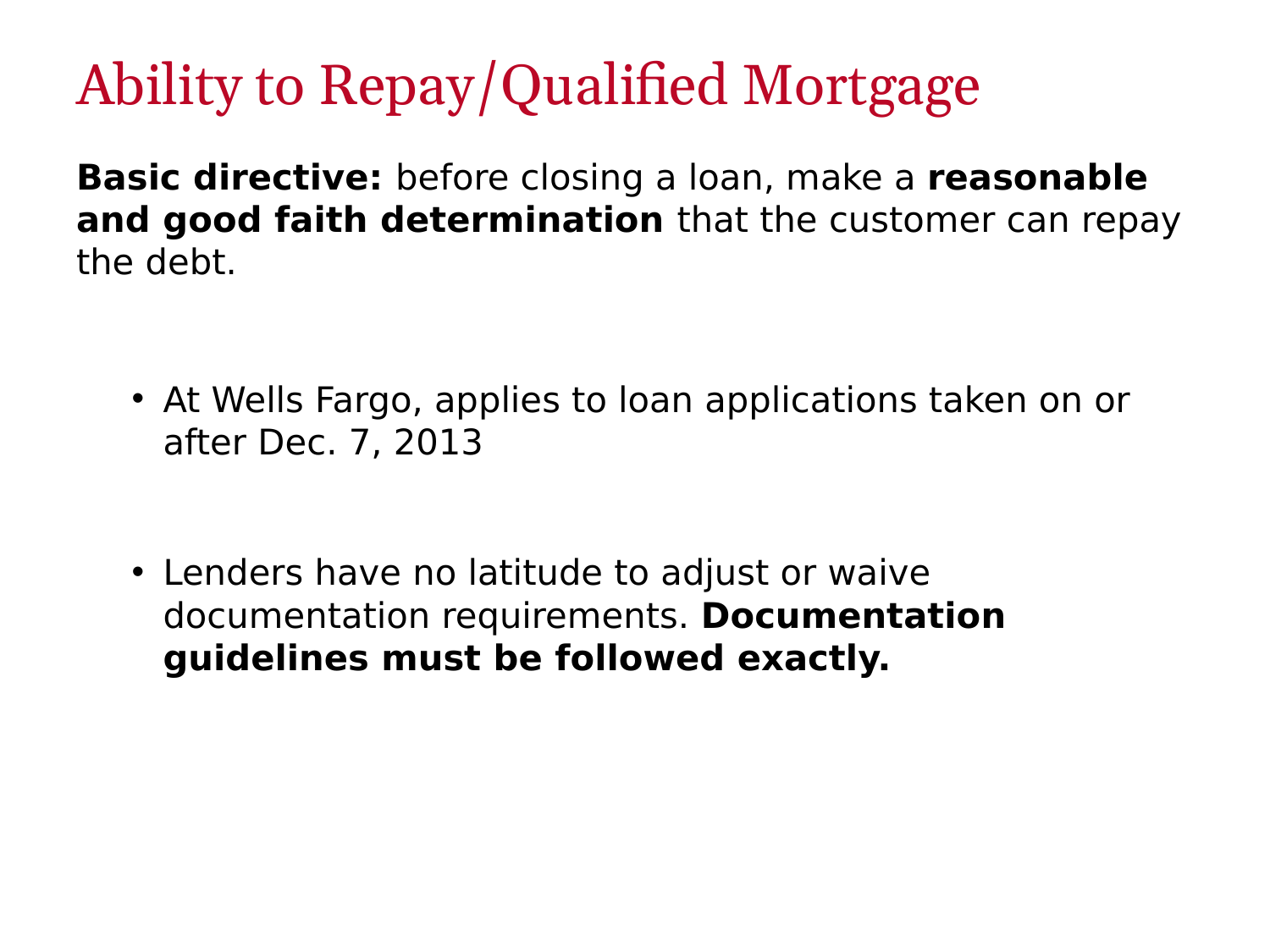

# Ability to Repay/Qualified Mortgage
Basic directive: before closing a loan, make a reasonable
and good faith determination that the customer can repay
the debt.

At Wells Fargo, applies to loan applications taken on or after Dec. 7, 2013

Lenders have no latitude to adjust or waive documentation requirements. Documentation guidelines must be followed exactly.